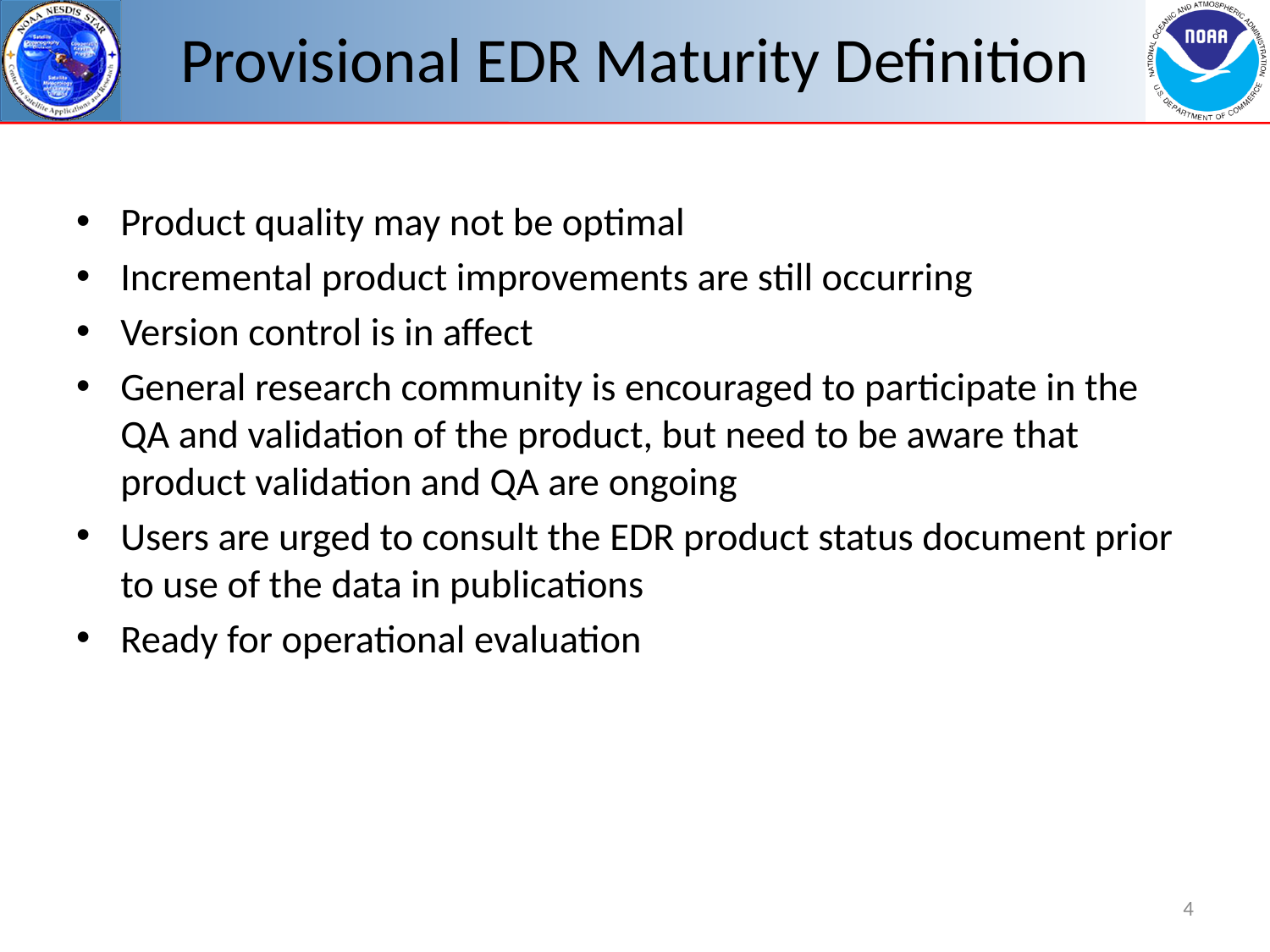

# Provisional EDR Maturity Definition
Product quality may not be optimal
Incremental product improvements are still occurring
Version control is in affect
General research community is encouraged to participate in the QA and validation of the product, but need to be aware that product validation and QA are ongoing
Users are urged to consult the EDR product status document prior to use of the data in publications
Ready for operational evaluation
4